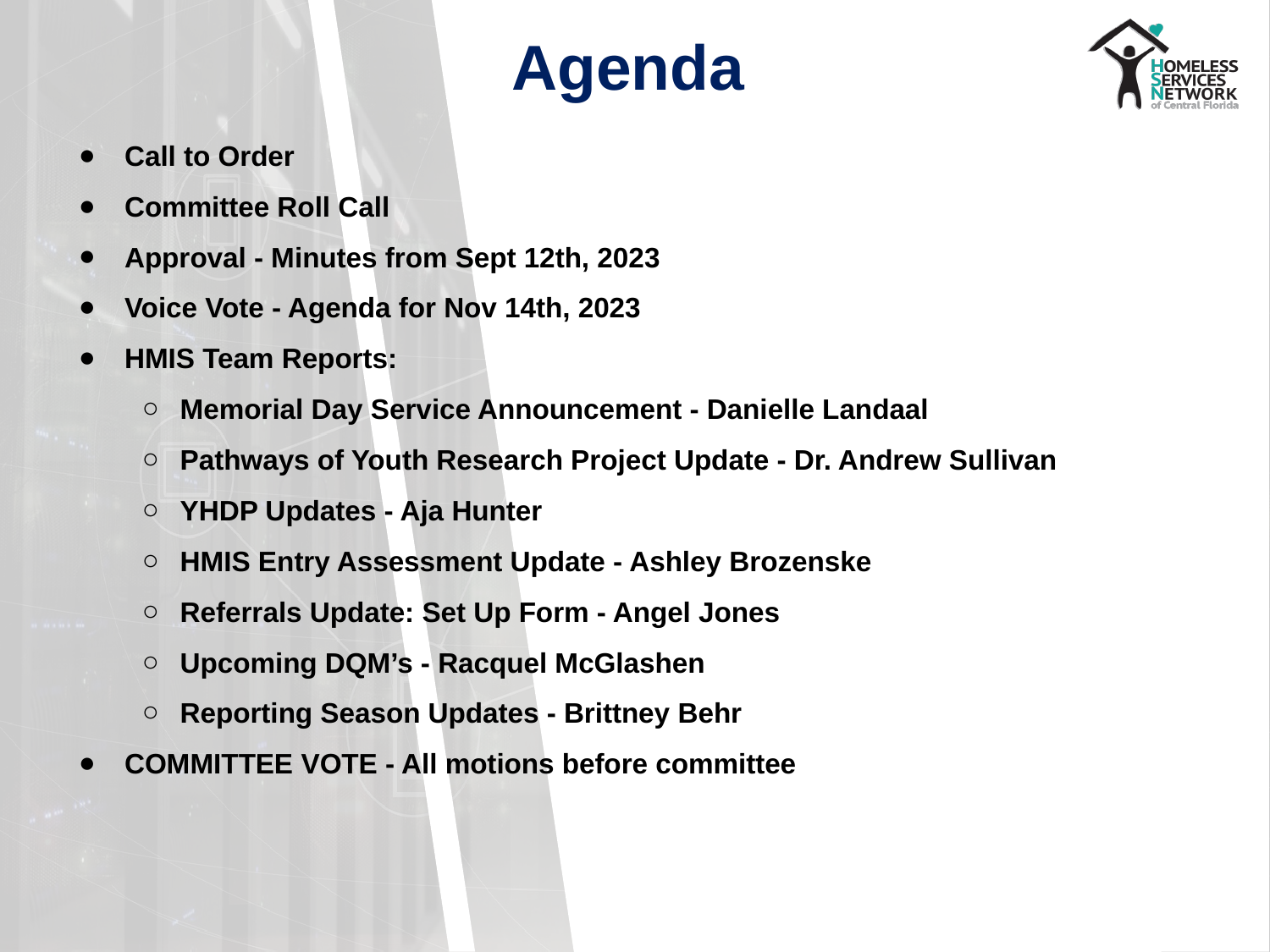

# Agenda
Call to Order
Committee Roll Call
Approval - Minutes from Sept 12th, 2023
Voice Vote - Agenda for Nov 14th, 2023
HMIS Team Reports:
Memorial Day Service Announcement - Danielle Landaal
Pathways of Youth Research Project Update - Dr. Andrew Sullivan
YHDP Updates - Aja Hunter
HMIS Entry Assessment Update - Ashley Brozenske
Referrals Update: Set Up Form - Angel Jones
Upcoming DQM’s - Racquel McGlashen
Reporting Season Updates - Brittney Behr
COMMITTEE VOTE - All motions before committee